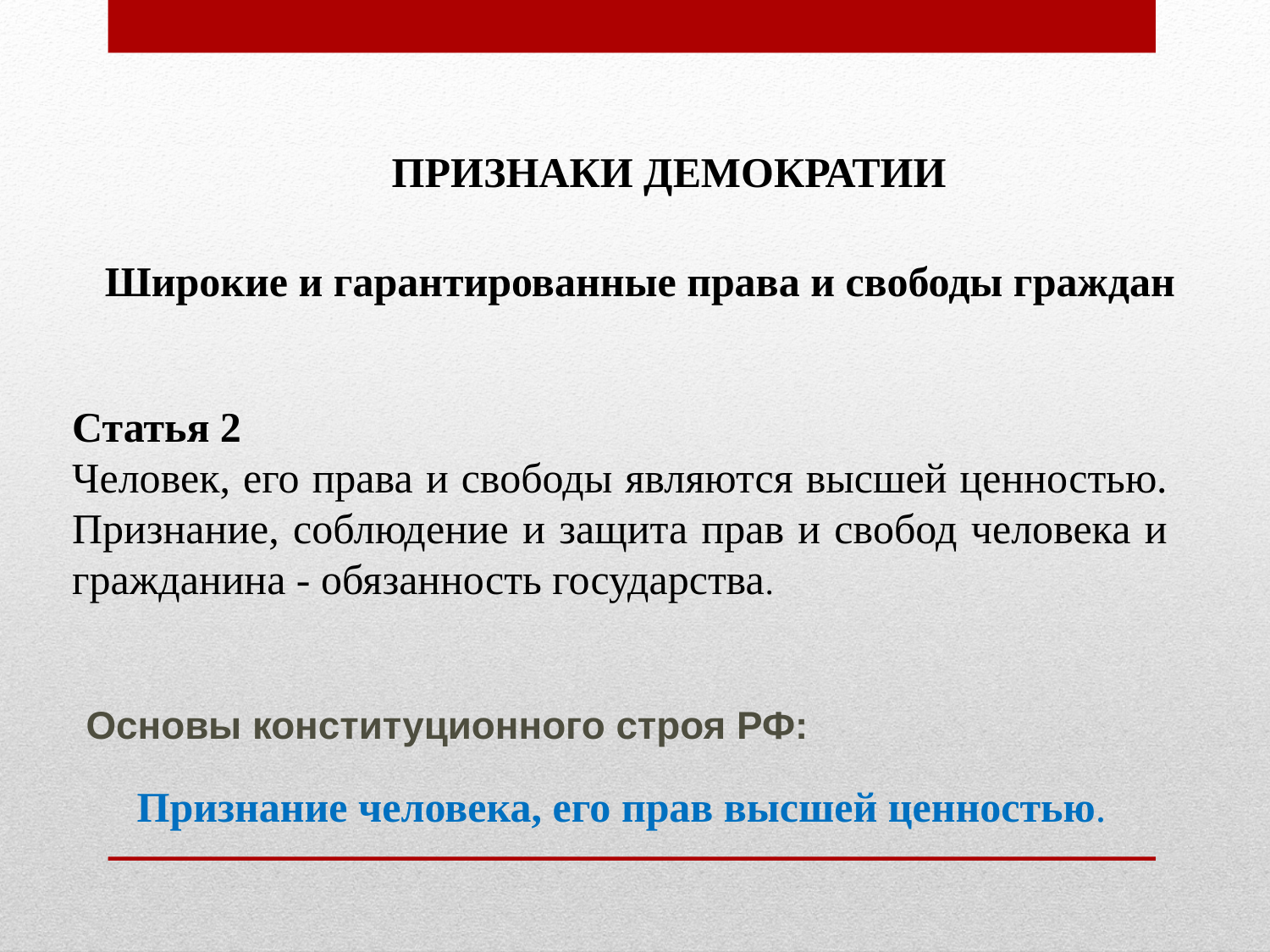

ПРИЗНАКИ ДЕМОКРАТИИ
Широкие и гарантированные права и свободы граждан
Статья 2
Человек, его права и свободы являются высшей ценностью. Признание, соблюдение и защита прав и свобод человека и гражданина - обязанность государства.
Основы конституционного строя РФ:
Признание человека, его прав высшей ценностью.